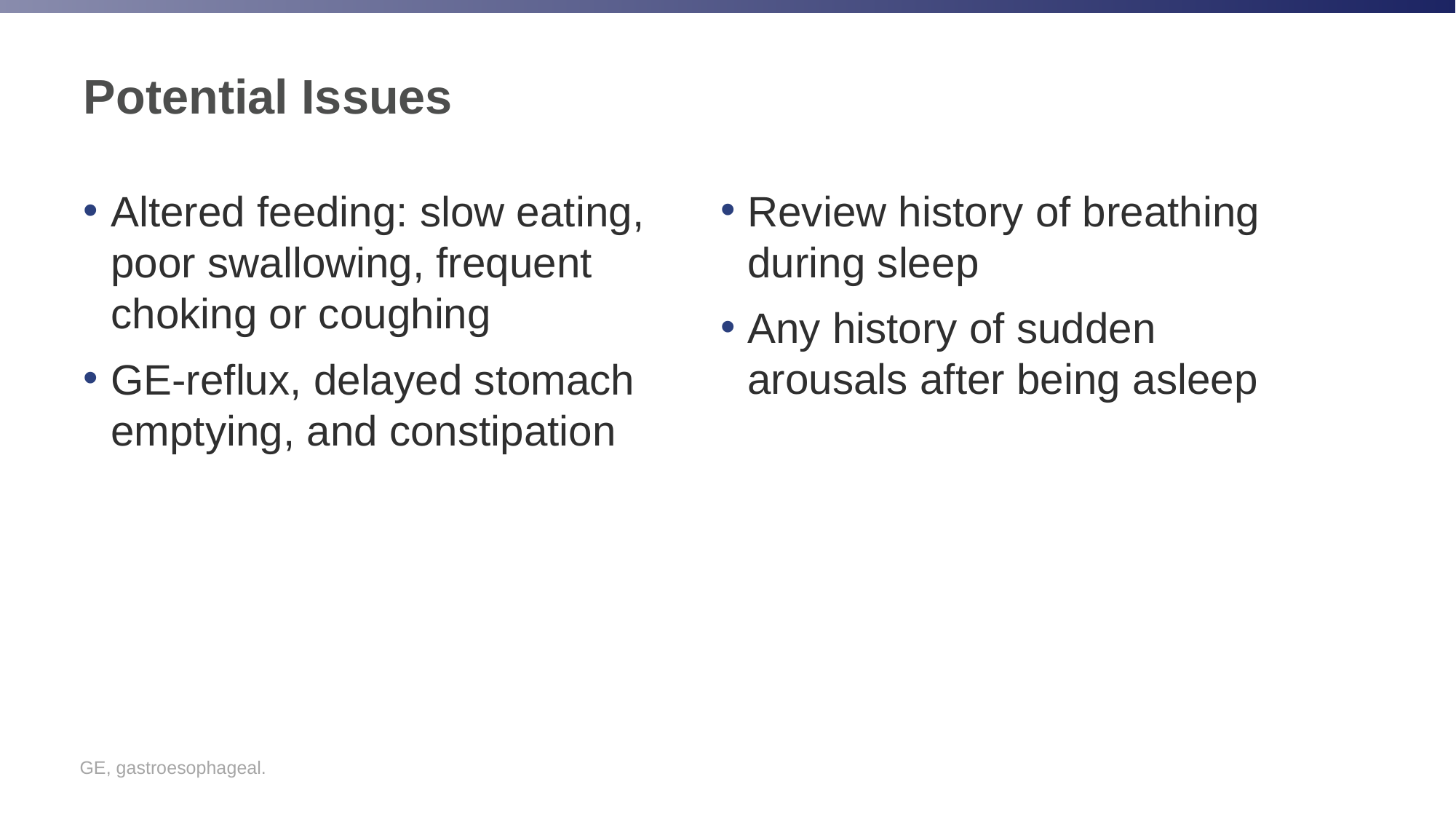

# Potential Issues
Altered feeding: slow eating, poor swallowing, frequent choking or coughing
GE-reflux, delayed stomach emptying, and constipation

Review history of breathing during sleep
Any history of sudden arousals after being asleep

GE, gastroesophageal.